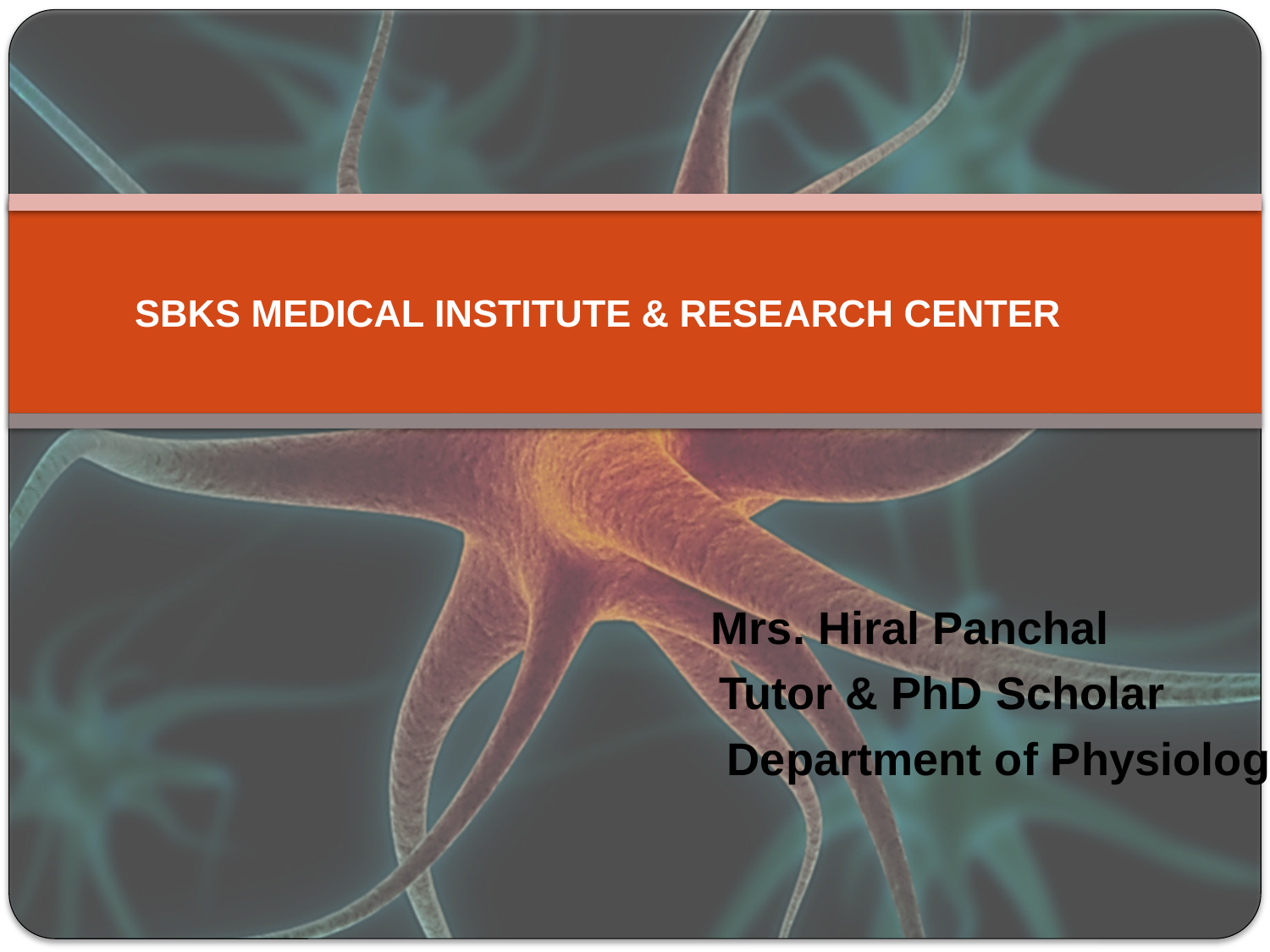

# SBKS MEDICAL INSTITUTE & RESEARCH CENTER
Mrs. Hiral Panchal
     Tutor & PhD Scholar
                Department of Physiology